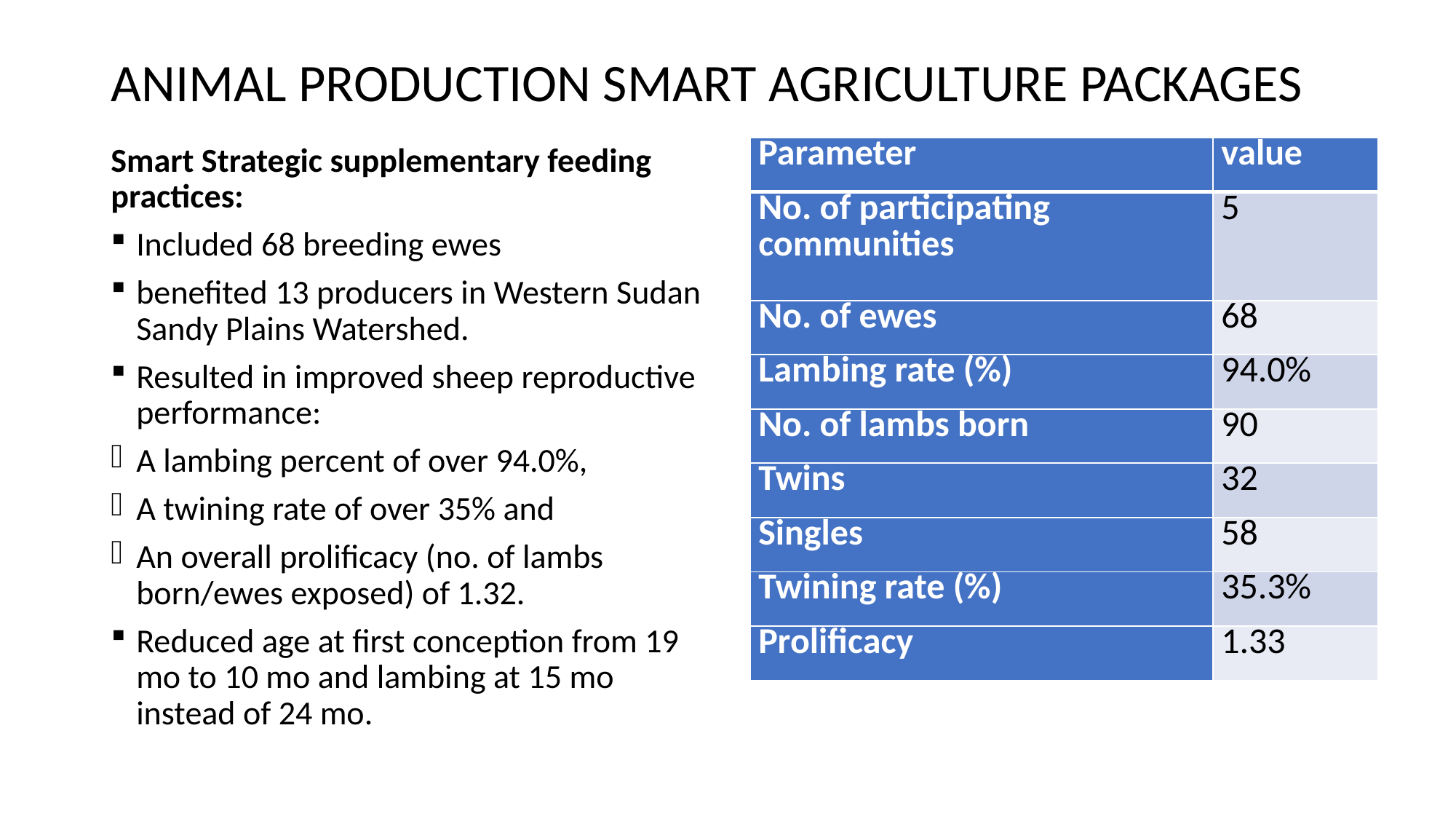

# Animal Production Smart Agriculture Packages
| Parameter | value |
| --- | --- |
| No. of participating communities | 5 |
| No. of ewes | 68 |
| Lambing rate (%) | 94.0% |
| No. of lambs born | 90 |
| Twins | 32 |
| Singles | 58 |
| Twining rate (%) | 35.3% |
| Prolificacy | 1.33 |
Smart Strategic supplementary feeding practices:
Included 68 breeding ewes
benefited 13 producers in Western Sudan Sandy Plains Watershed.
Resulted in improved sheep reproductive performance:
A lambing percent of over 94.0%,
A twining rate of over 35% and
An overall prolificacy (no. of lambs born/ewes exposed) of 1.32.
Reduced age at first conception from 19 mo to 10 mo and lambing at 15 mo instead of 24 mo.